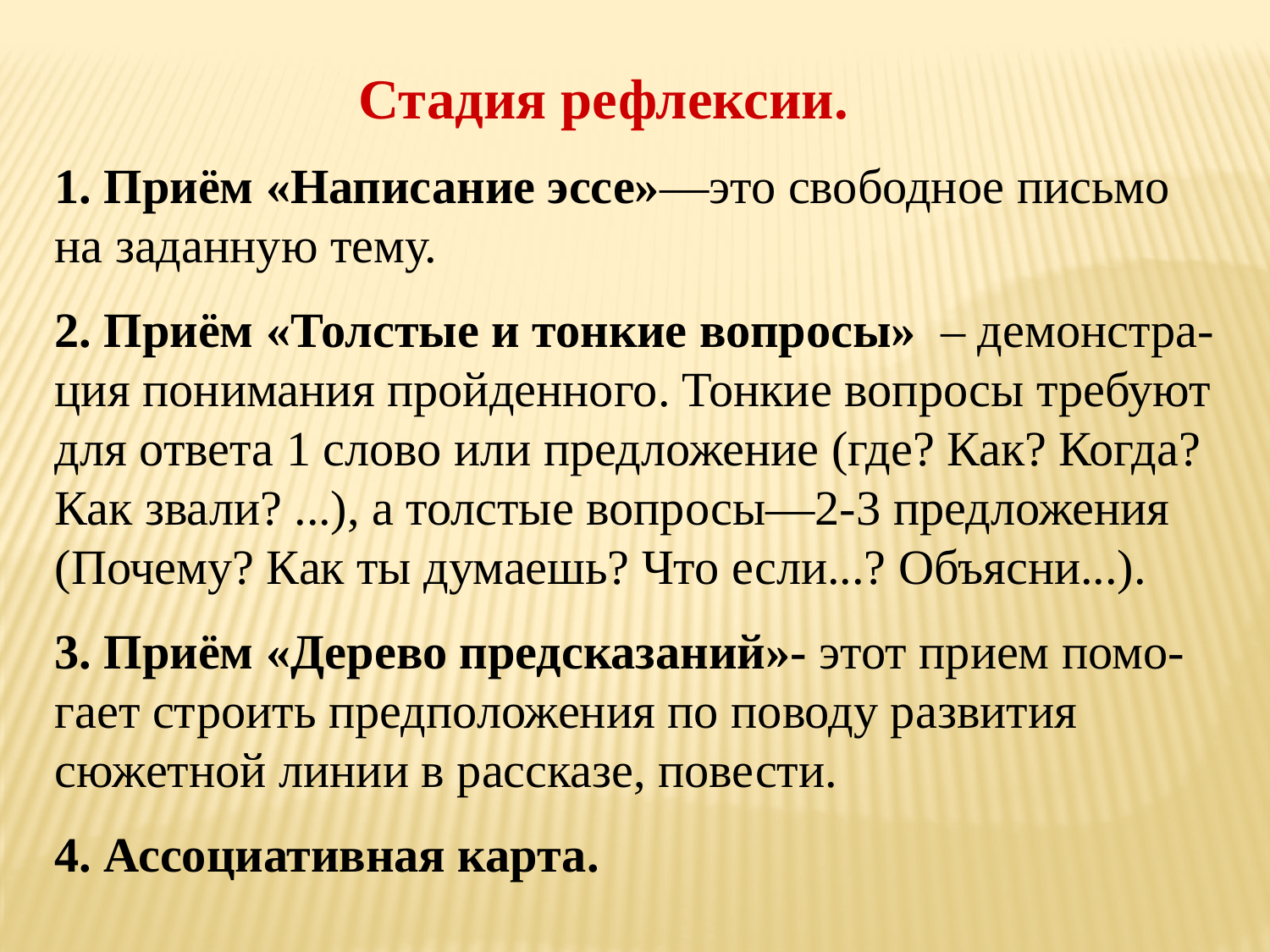

Стадия рефлексии.
1. Приём «Написание эссе»—это свободное письмо на заданную тему.

2. Приём «Толстые и тонкие вопросы»  – демонстра-ция понимания пройденного. Тонкие вопросы требуют для ответа 1 слово или предложение (где? Как? Когда? Как звали? ...), а толстые вопросы—2-3 предложения (Почему? Как ты думаешь? Что если...? Объясни...).

3. Приём «Дерево предсказаний»- этот прием помо-гает строить предположения по поводу развития сюжетной линии в рассказе, повести.

4. Ассоциативная карта.